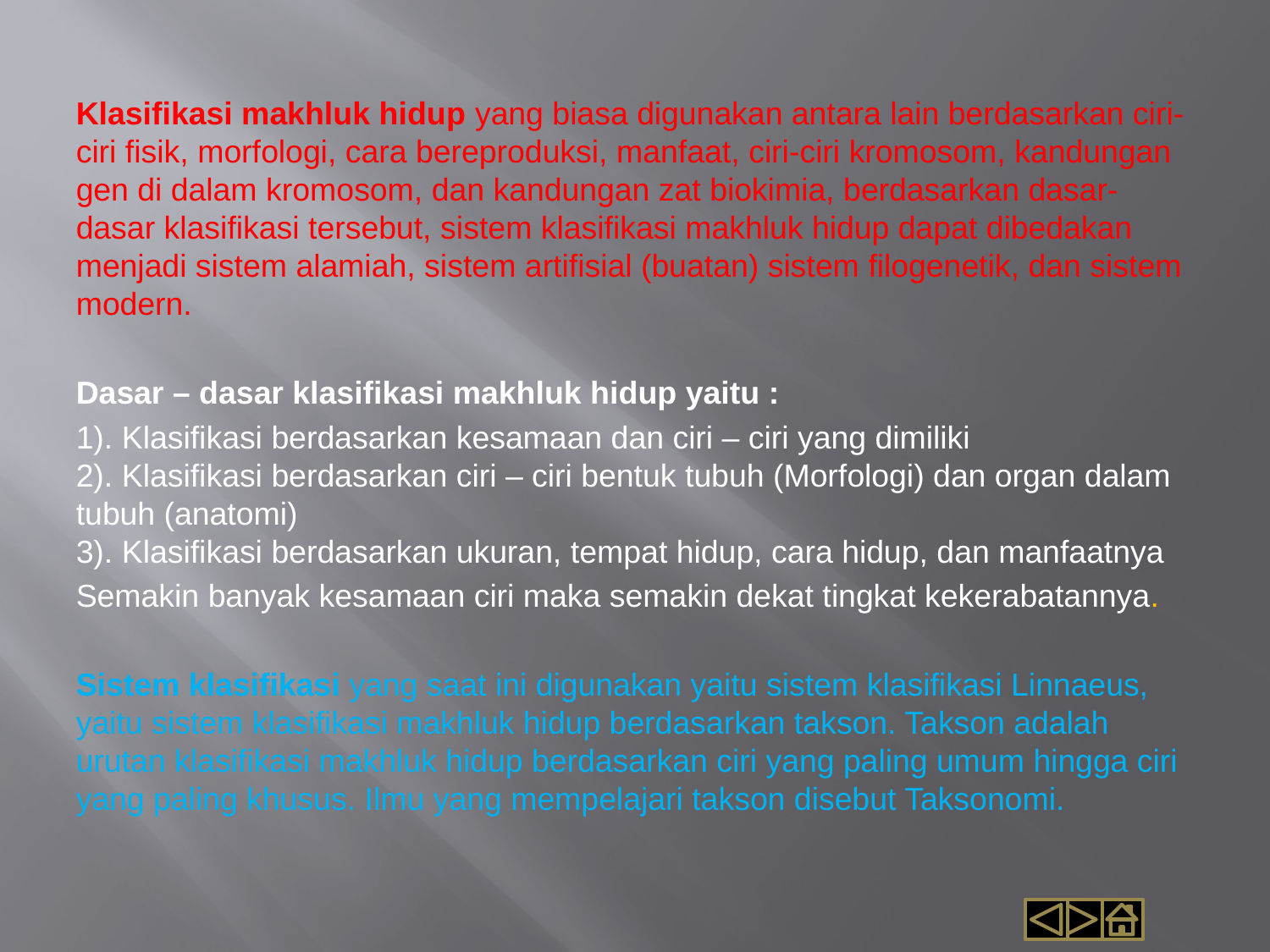

Klasifikasi makhluk hidup yang biasa digunakan antara lain berdasarkan ciri-ciri fisik, morfologi, cara bereproduksi, manfaat, ciri-ciri kromosom, kandungan gen di dalam kromosom, dan kandungan zat biokimia, berdasarkan dasar-dasar klasifikasi tersebut, sistem klasifikasi makhluk hidup dapat dibedakan menjadi sistem alamiah, sistem artifisial (buatan) sistem filogenetik, dan sistem modern.

Dasar – dasar klasifikasi makhluk hidup yaitu :
1). Klasifikasi berdasarkan kesamaan dan ciri – ciri yang dimiliki 
2). Klasifikasi berdasarkan ciri – ciri bentuk tubuh (Morfologi) dan organ dalam tubuh (anatomi)
3). Klasifikasi berdasarkan ukuran, tempat hidup, cara hidup, dan manfaatnya
Semakin banyak kesamaan ciri maka semakin dekat tingkat kekerabatannya.

Sistem klasifikasi yang saat ini digunakan yaitu sistem klasifikasi Linnaeus, yaitu sistem klasifikasi makhluk hidup berdasarkan takson. Takson adalah urutan klasifikasi makhluk hidup berdasarkan ciri yang paling umum hingga ciri yang paling khusus. Ilmu yang mempelajari takson disebut Taksonomi.